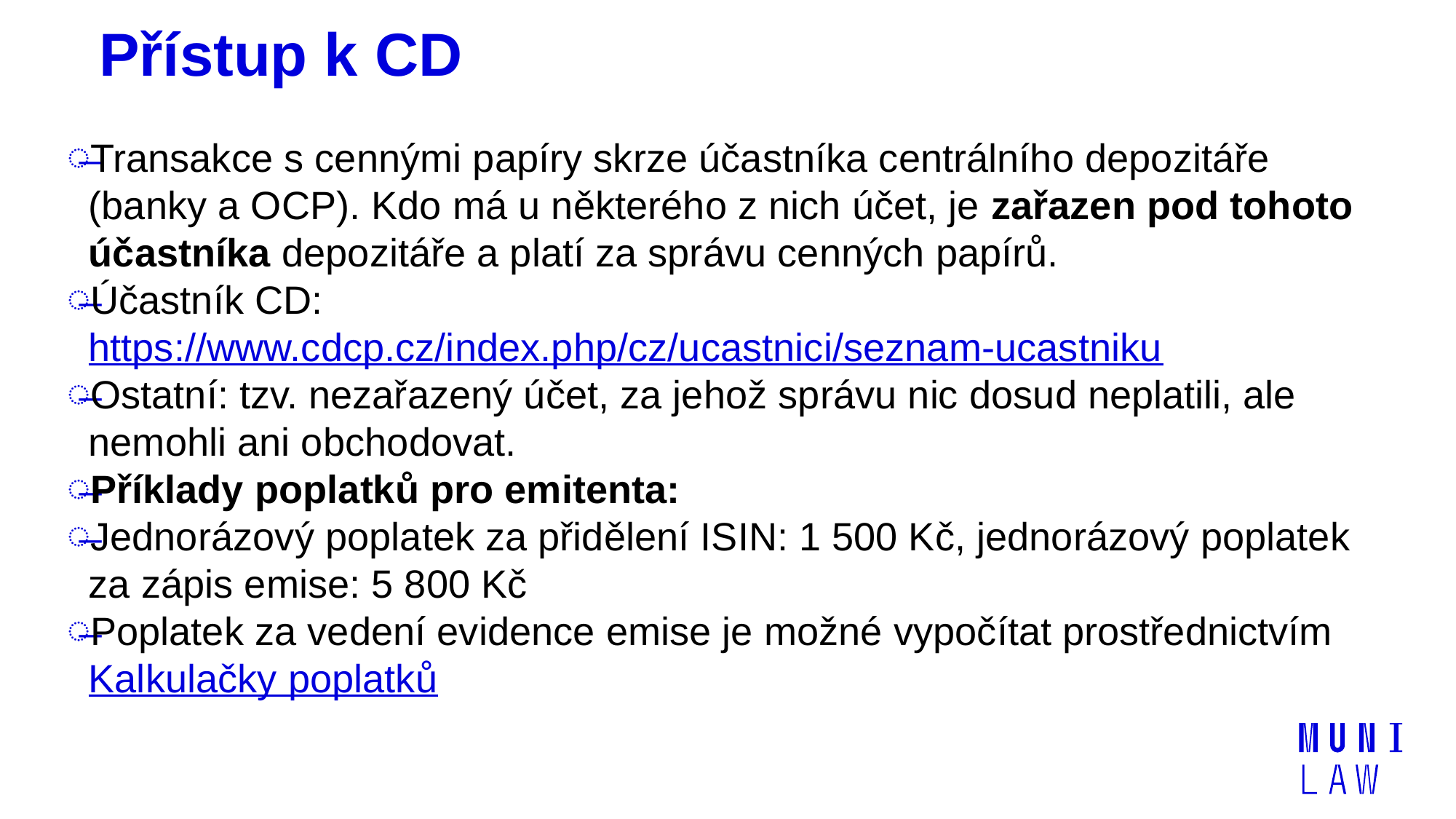

# Přístup k CD
Transakce s cennými papíry skrze účastníka centrálního depozitáře (banky a OCP). Kdo má u některého z nich účet, je zařazen pod tohoto účastníka depozitáře a platí za správu cenných papírů.
Účastník CD: https://www.cdcp.cz/index.php/cz/ucastnici/seznam-ucastniku
Ostatní: tzv. nezařazený účet, za jehož správu nic dosud neplatili, ale nemohli ani obchodovat.
Příklady poplatků pro emitenta:
Jednorázový poplatek za přidělení ISIN: 1 500 Kč, jednorázový poplatek za zápis emise: 5 800 Kč
Poplatek za vedení evidence emise je možné vypočítat prostřednictvím Kalkulačky poplatků